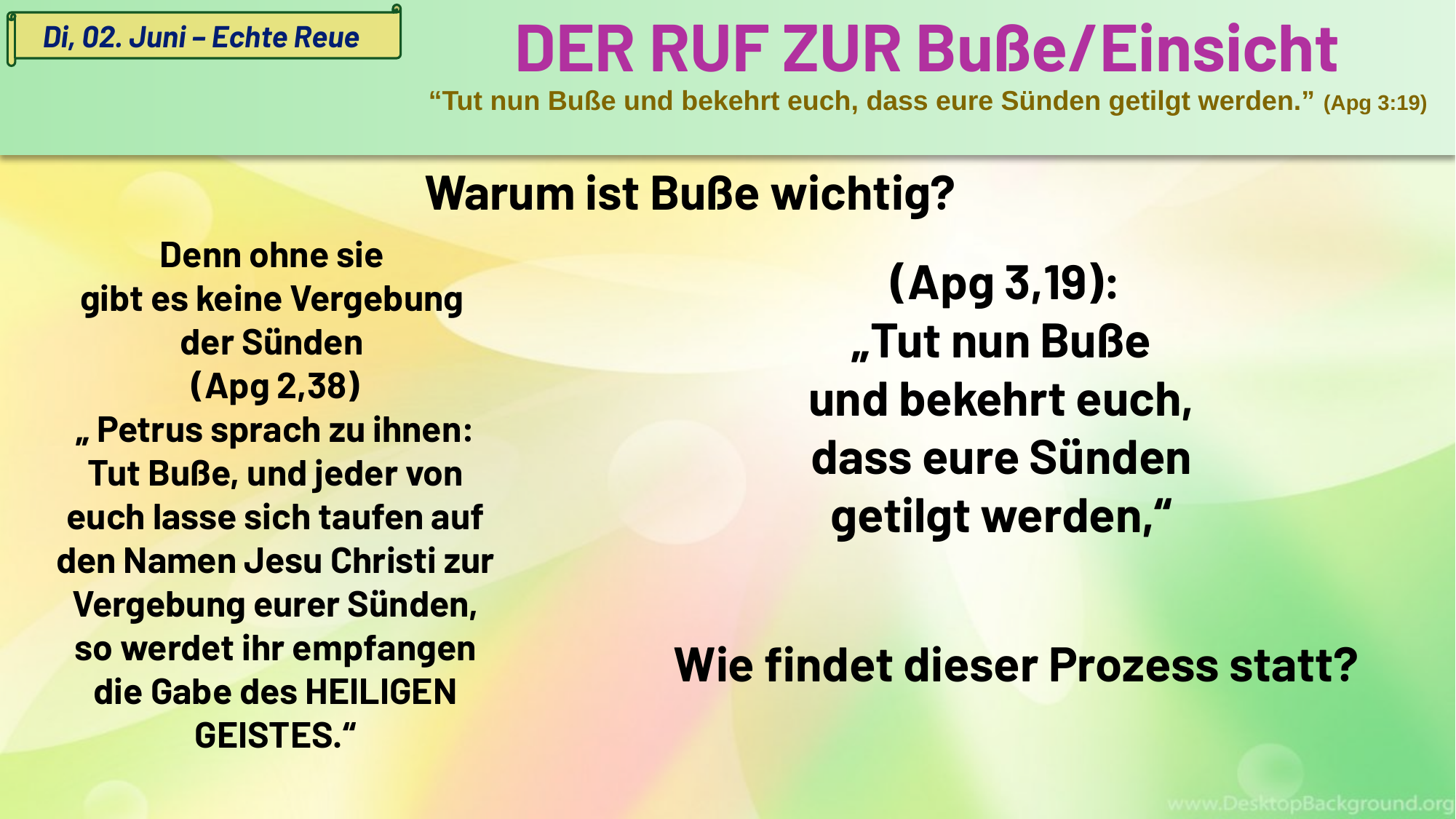

DER RUF ZUR Buße/Einsicht
	 Di, 02. Juni – Echte Reue
“Tut nun Buße und bekehrt euch, dass eure Sünden getilgt werden.” (Apg 3:19)
Warum ist Buße wichtig?
Denn ohne sie
gibt es keine Vergebung
der Sünden
(Apg 2,38)
„ Petrus sprach zu ihnen: Tut Buße, und jeder von euch lasse sich taufen auf den Namen Jesu Christi zur Vergebung eurer Sünden, so werdet ihr empfangen die Gabe des HEILIGEN GEISTES.“
(Apg 3,19):
„Tut nun Buße
und bekehrt euch,
dass eure Sünden
getilgt werden,“
Wie findet dieser Prozess statt?